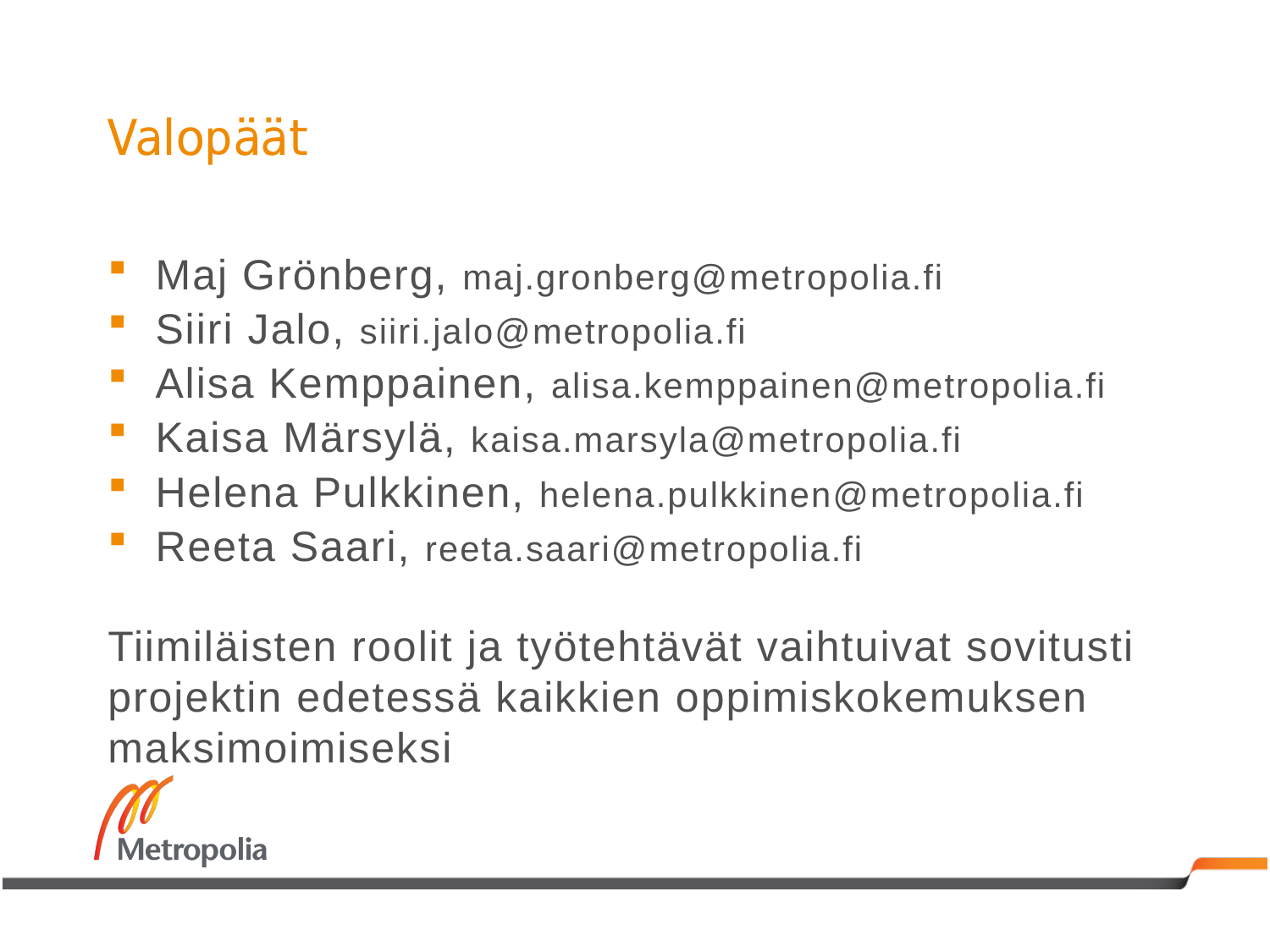

# Valopäät

Maj Grönberg, maj.gronberg@metropolia.fi
Siiri Jalo, siiri.jalo@metropolia.fi
Alisa Kemppainen, alisa.kemppainen@metropolia.fi
Kaisa Märsylä, kaisa.marsyla@metropolia.fi
Helena Pulkkinen, helena.pulkkinen@metropolia.fi
Reeta Saari, reeta.saari@metropolia.fi

Tiimiläisten roolit ja työtehtävät vaihtuivat sovitusti projektin edetessä kaikkien oppimiskokemuksen maksimoimiseksi